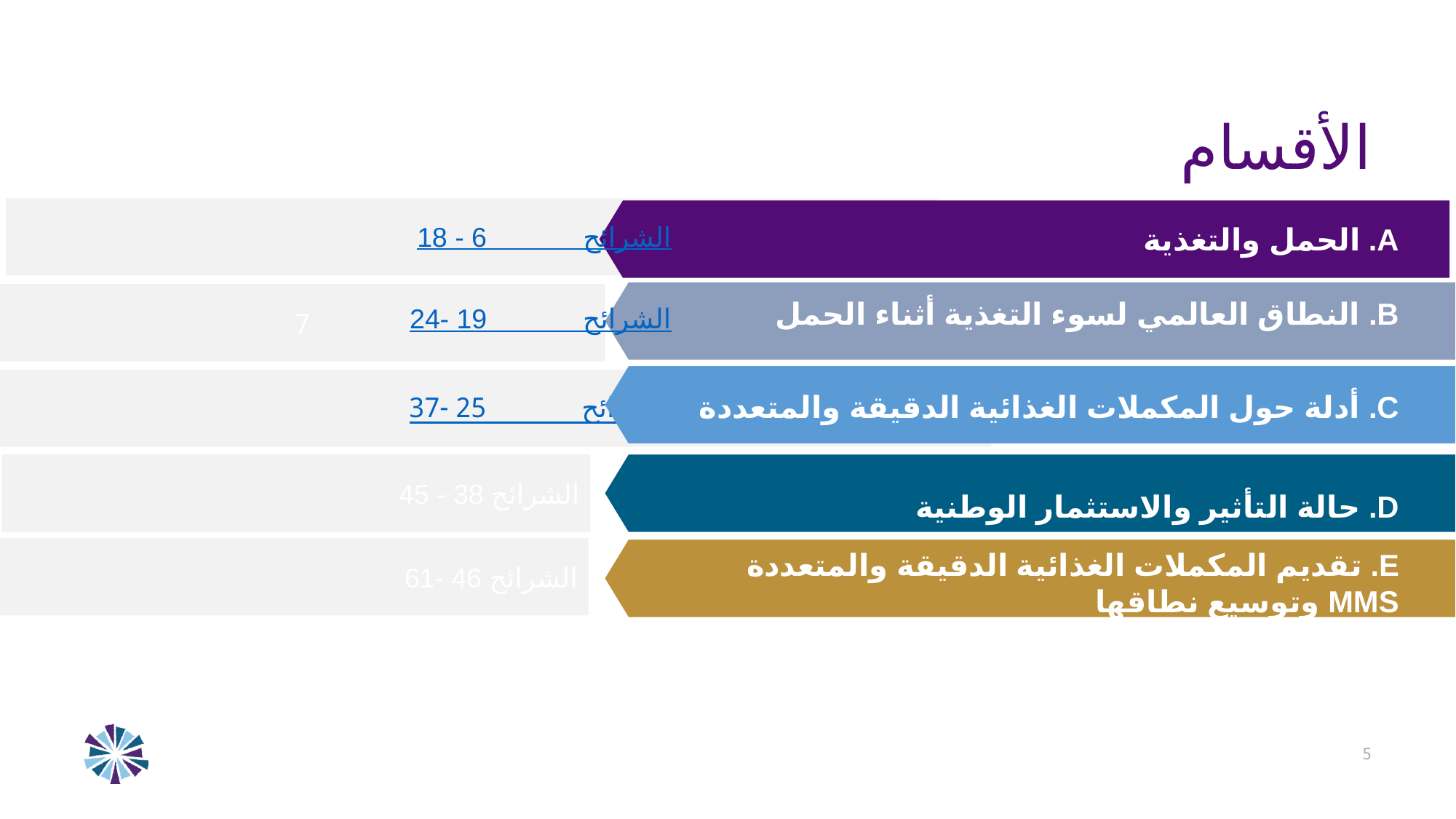

# الأقسام

A. الحمل والتغذية

الشرائح 6 - 18
B. النطاق العالمي لسوء التغذية أثناء الحمل

7
الشرائح 19 -24

C. أدلة حول المكملات الغذائية الدقيقة والمتعددة
الشرائح 25 -37

الشرائح 38 - 45

D. حالة التأثير والاستثمار الوطنية

الشرائح 46 -61

E. تقديم المكملات الغذائية الدقيقة والمتعددة  MMS وتوسيع نطاقها

5